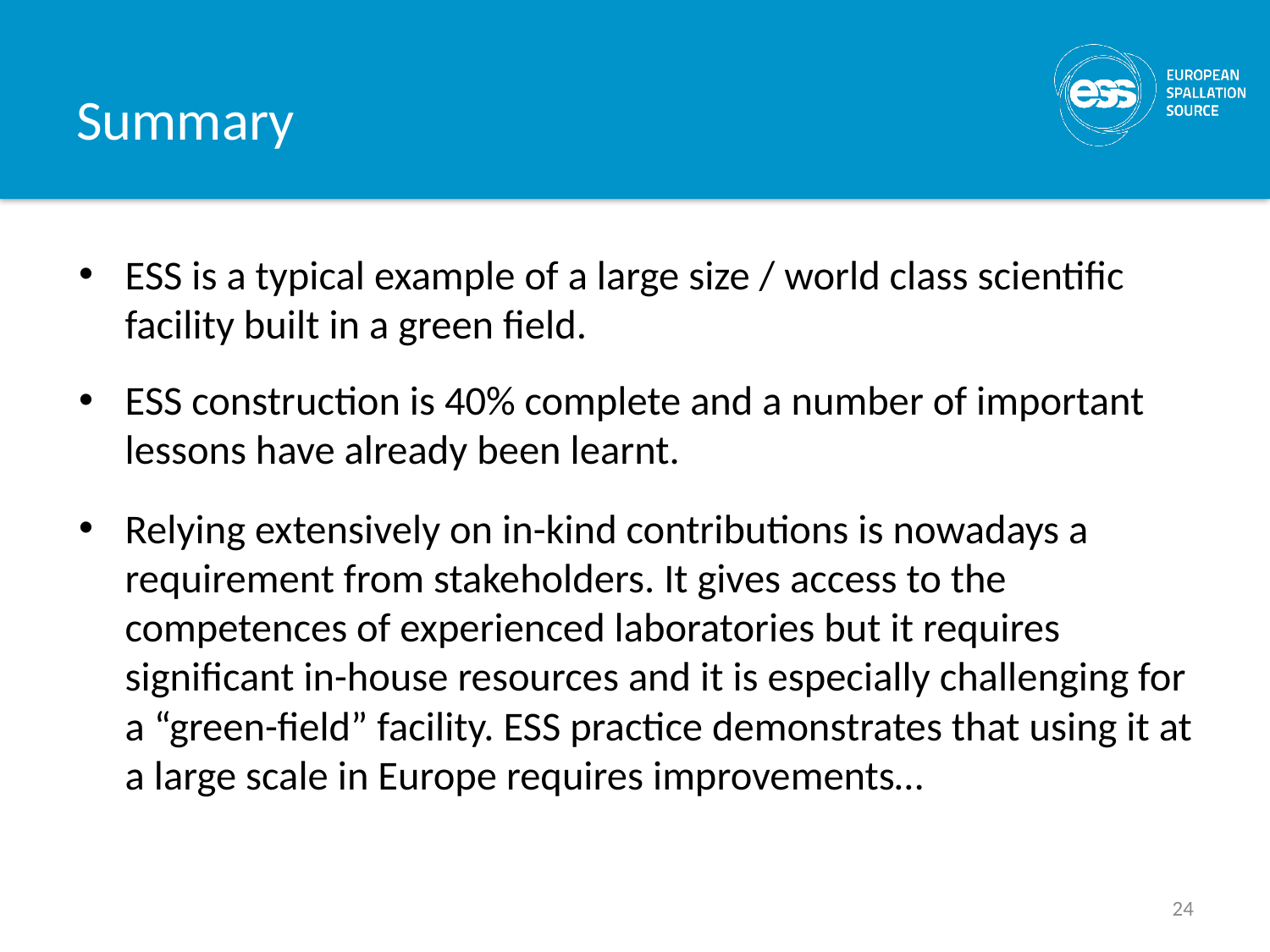

# Summary
ESS is a typical example of a large size / world class scientific facility built in a green field.

ESS construction is 40% complete and a number of important lessons have already been learnt.

Relying extensively on in-kind contributions is nowadays a requirement from stakeholders. It gives access to the competences of experienced laboratories but it requires significant in-house resources and it is especially challenging for a “green-field” facility. ESS practice demonstrates that using it at a large scale in Europe requires improvements…
24